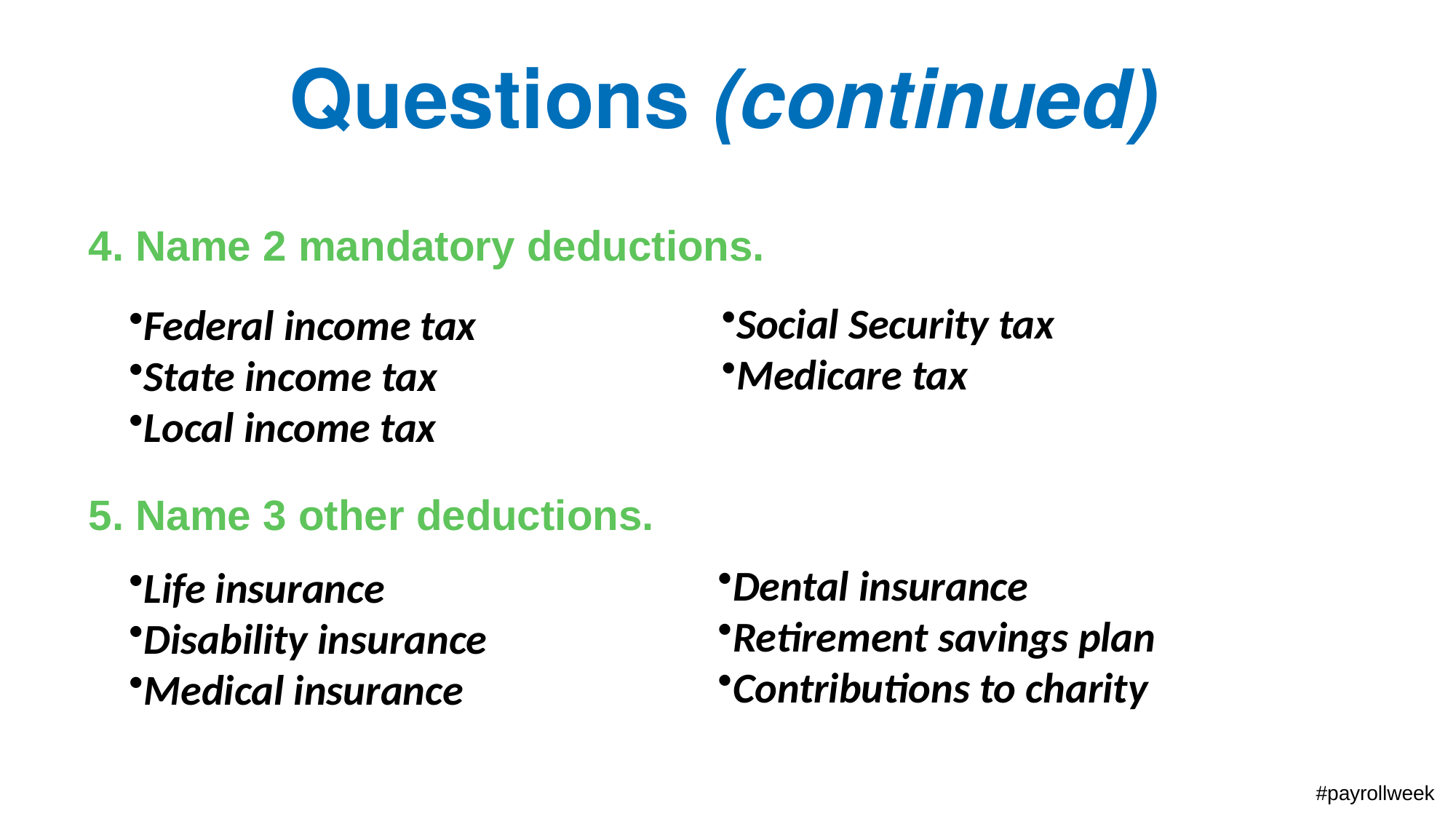

Questions (continued)
4. Name 2 mandatory deductions.
Social Security tax
Medicare tax

Federal income tax
State income tax
Local income tax
5. Name 3 other deductions.
Dental insurance
Retirement savings plan
Contributions to charity

Life insurance
Disability insurance
Medical insurance
#payrollweek